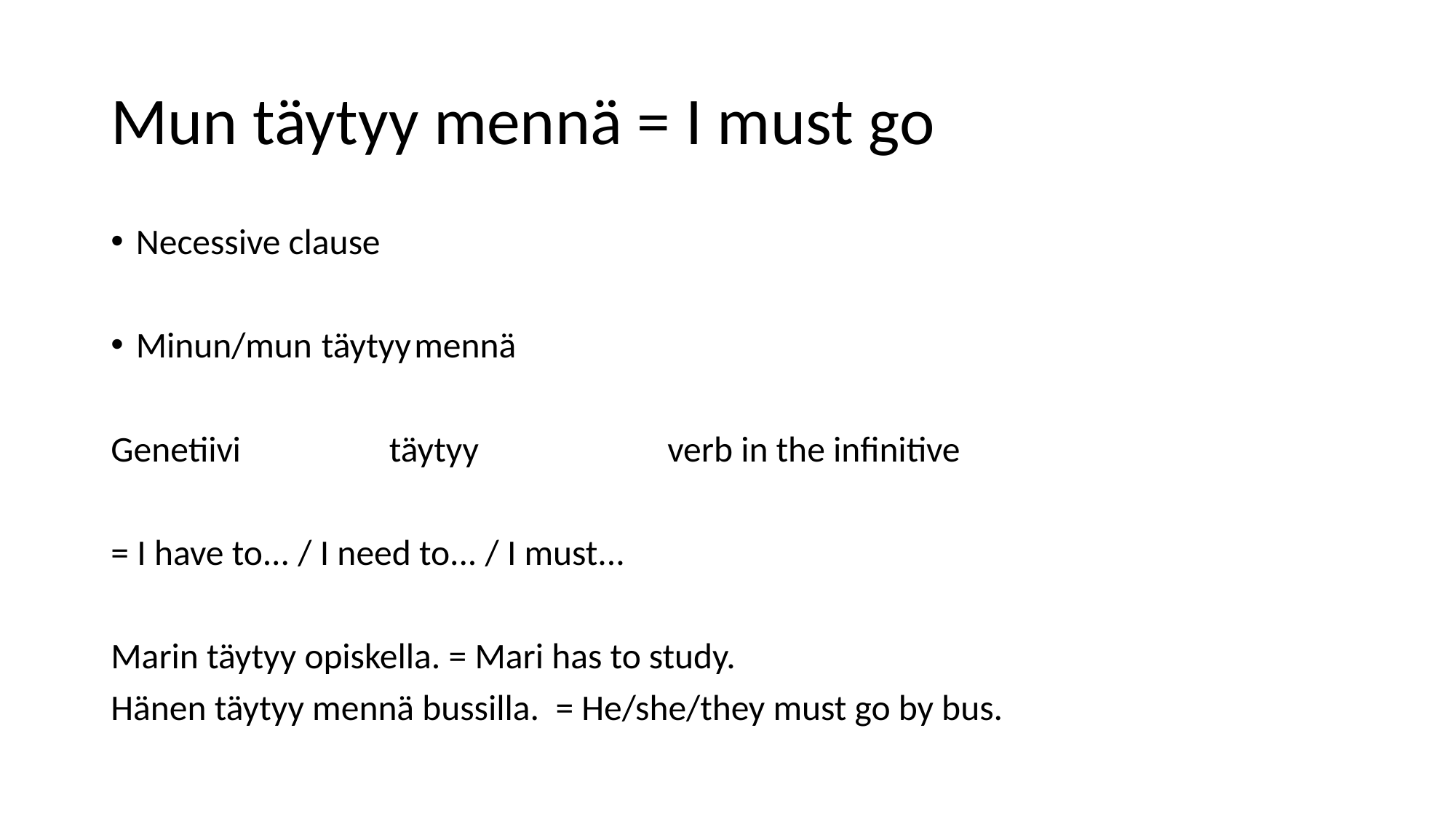

# Mun täytyy mennä = I must go
Necessive clause

Minun/mun	täytyy		mennä

Genetiivi		täytyy 		verb in the infinitive

= I have to... / I need to... / I must...

Marin täytyy opiskella. = Mari has to study.
Hänen täytyy mennä bussilla.  = He/she/they must go by bus.